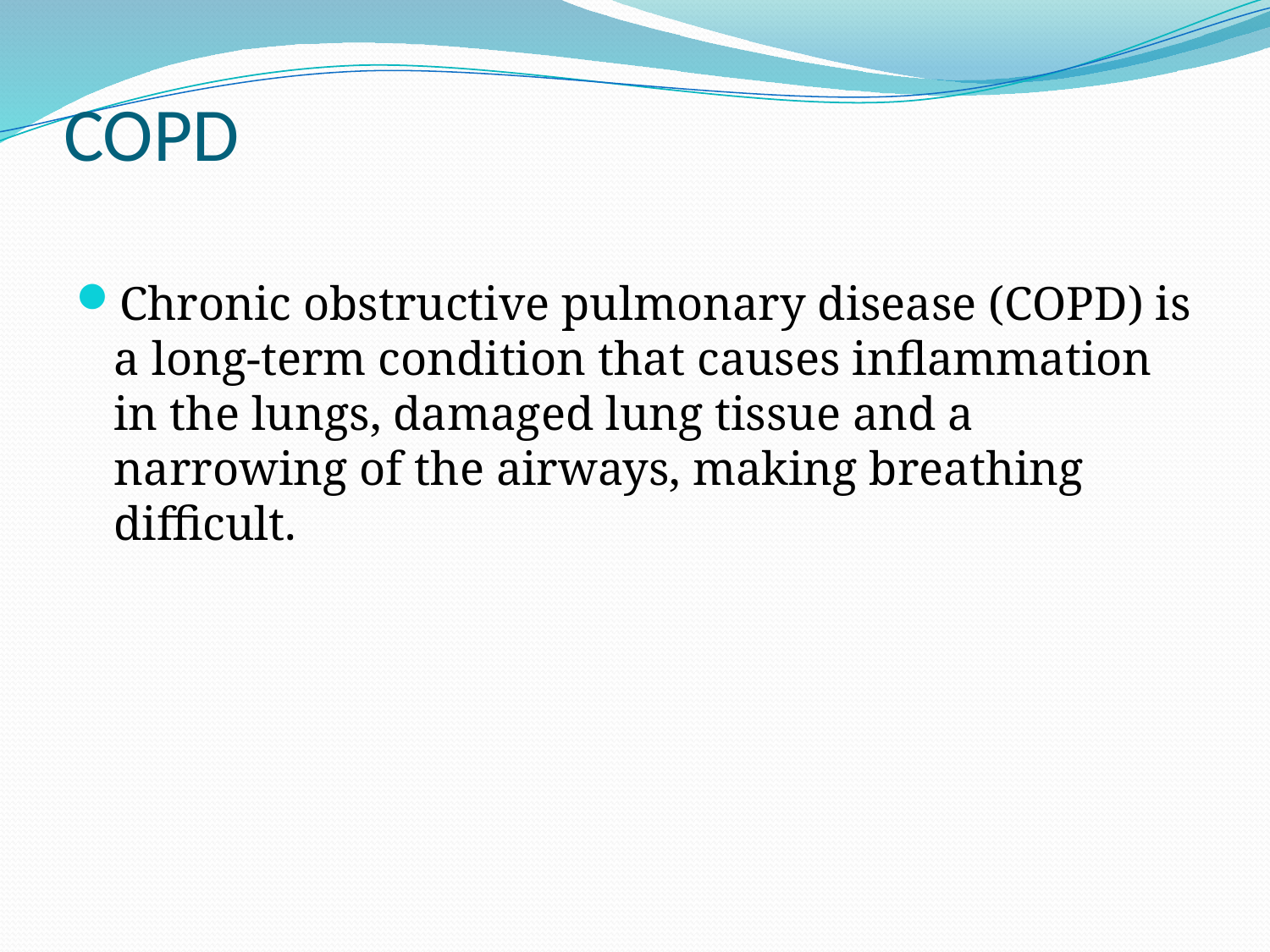

# COPD
Chronic obstructive pulmonary disease (COPD) is a long-term condition that causes inflammation in the lungs, damaged lung tissue and a narrowing of the airways, making breathing difficult.